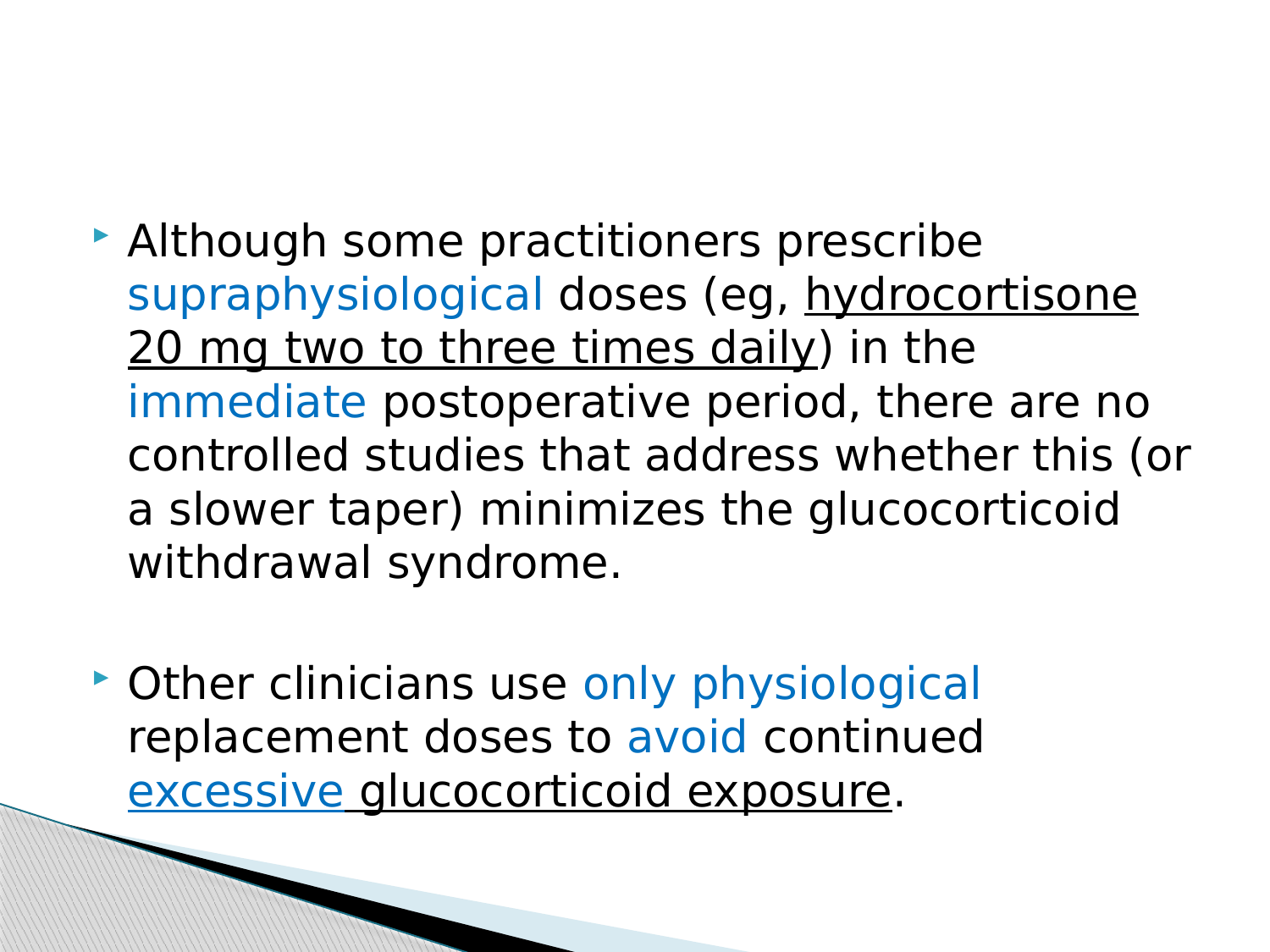

#
Although some practitioners prescribe supraphysiological doses (eg, hydrocortisone 20 mg two to three times daily) in the immediate postoperative period, there are no controlled studies that address whether this (or a slower taper) minimizes the glucocorticoid withdrawal syndrome.

Other clinicians use only physiological replacement doses to avoid continued excessive glucocorticoid exposure.